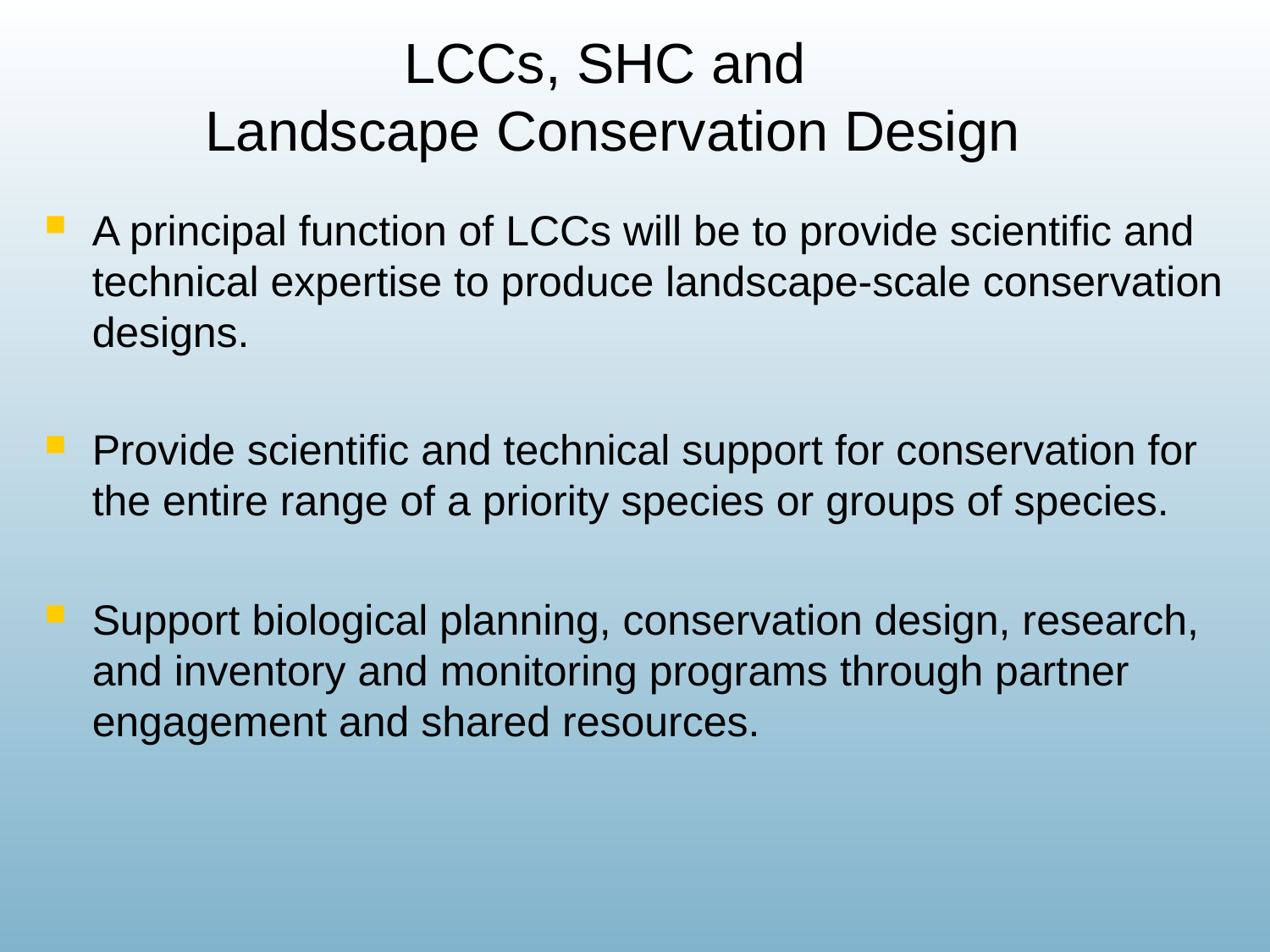

LCCs, SHC and
Landscape Conservation Design

A principal function of LCCs will be to provide scientific and technical expertise to produce landscape-scale conservation designs.

Provide scientific and technical support for conservation for the entire range of a priority species or groups of species.

Support biological planning, conservation design, research, and inventory and monitoring programs through partner engagement and shared resources.